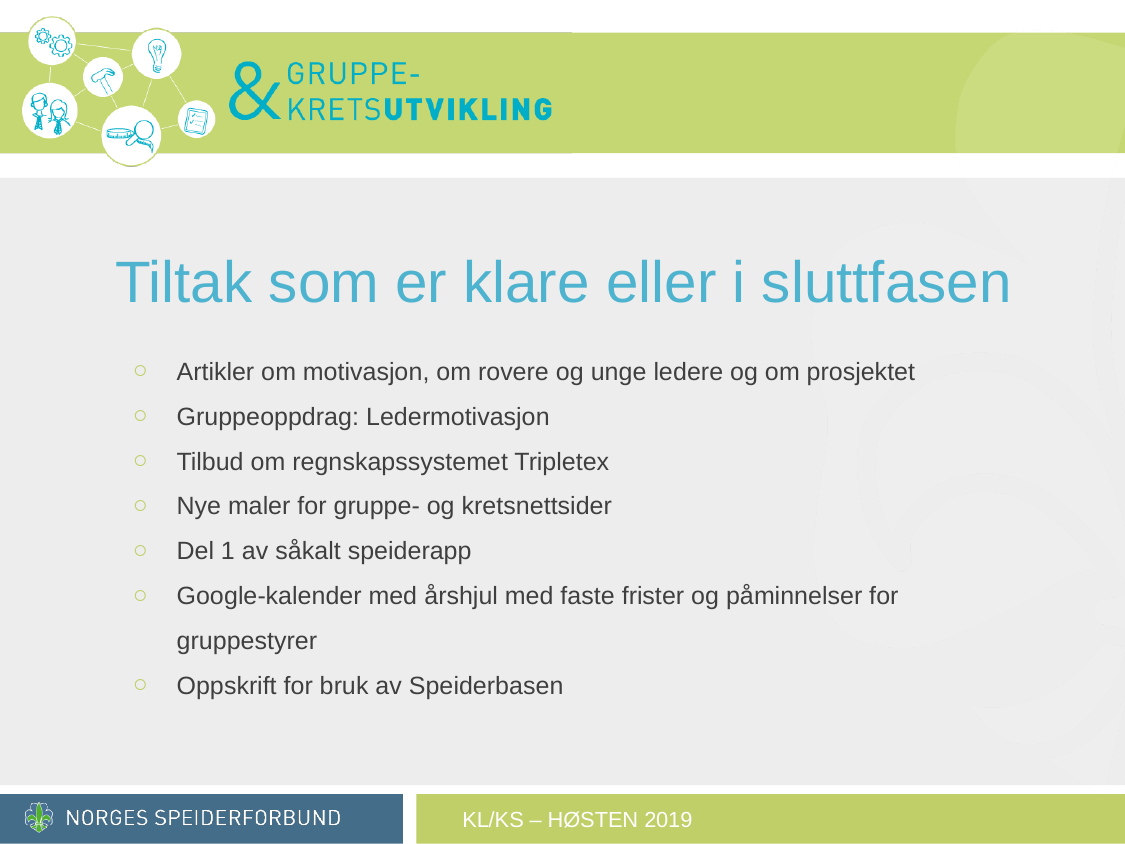

# Tiltak som er klare eller i sluttfasen
Artikler om motivasjon, om rovere og unge ledere og om prosjektet
Gruppeoppdrag: Ledermotivasjon
Tilbud om regnskapssystemet Tripletex
Nye maler for gruppe- og kretsnettsider
Del 1 av såkalt speiderapp
Google-kalender med årshjul med faste frister og påminnelser for gruppestyrer
Oppskrift for bruk av Speiderbasen